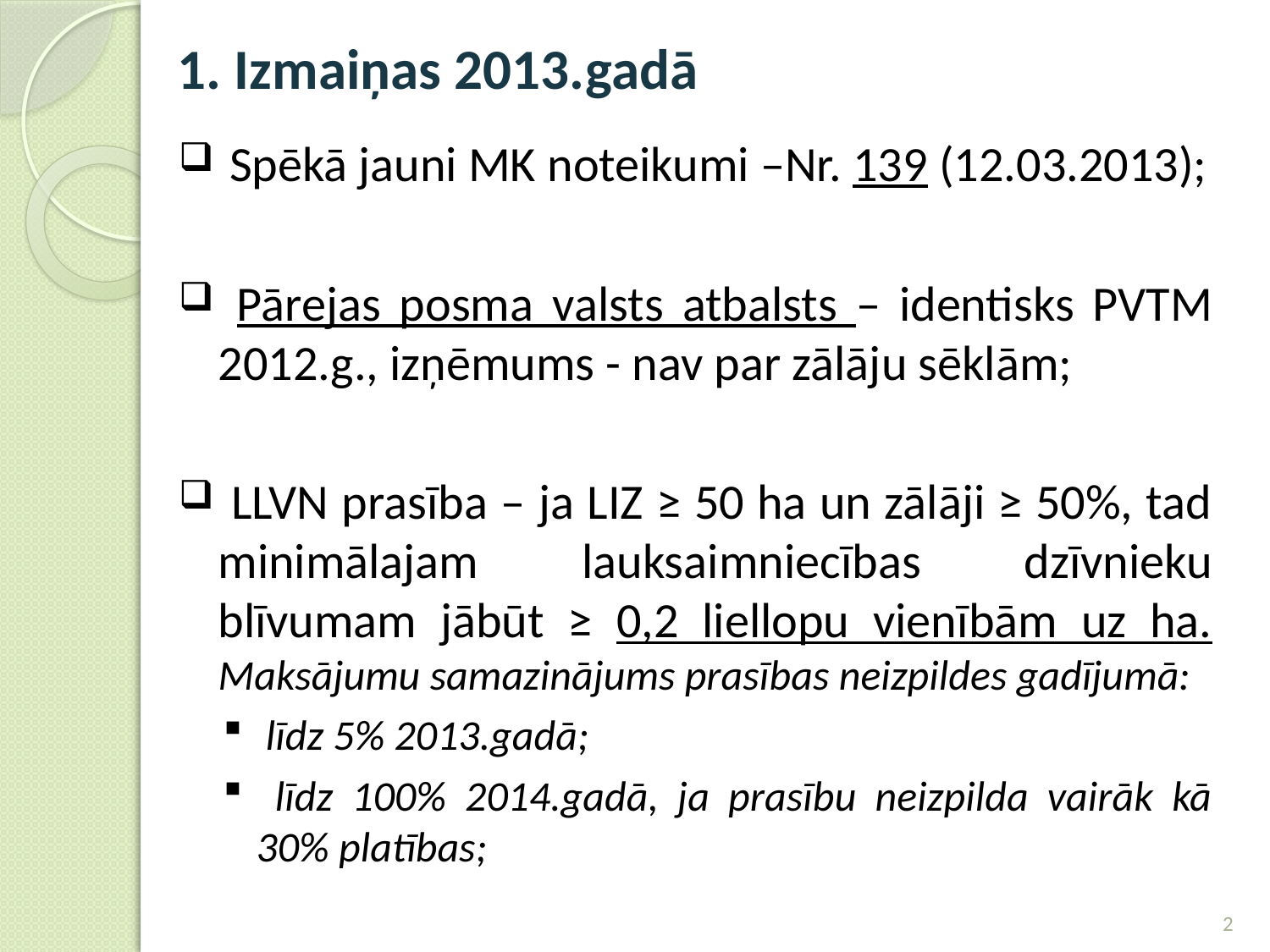

# 1. Izmaiņas 2013.gadā
 Spēkā jauni MK noteikumi –Nr. 139 (12.03.2013);

 Pārejas posma valsts atbalsts – identisks PVTM 2012.g., izņēmums - nav par zālāju sēklām;

 LLVN prasība – ja LIZ ≥ 50 ha un zālāji ≥ 50%, tad minimālajam lauksaimniecības dzīvnieku blīvumam jābūt ≥ 0,2 liellopu vienībām uz ha. Maksājumu samazinājums prasības neizpildes gadījumā:
 līdz 5% 2013.gadā;
 līdz 100% 2014.gadā, ja prasību neizpilda vairāk kā 30% platības;
2